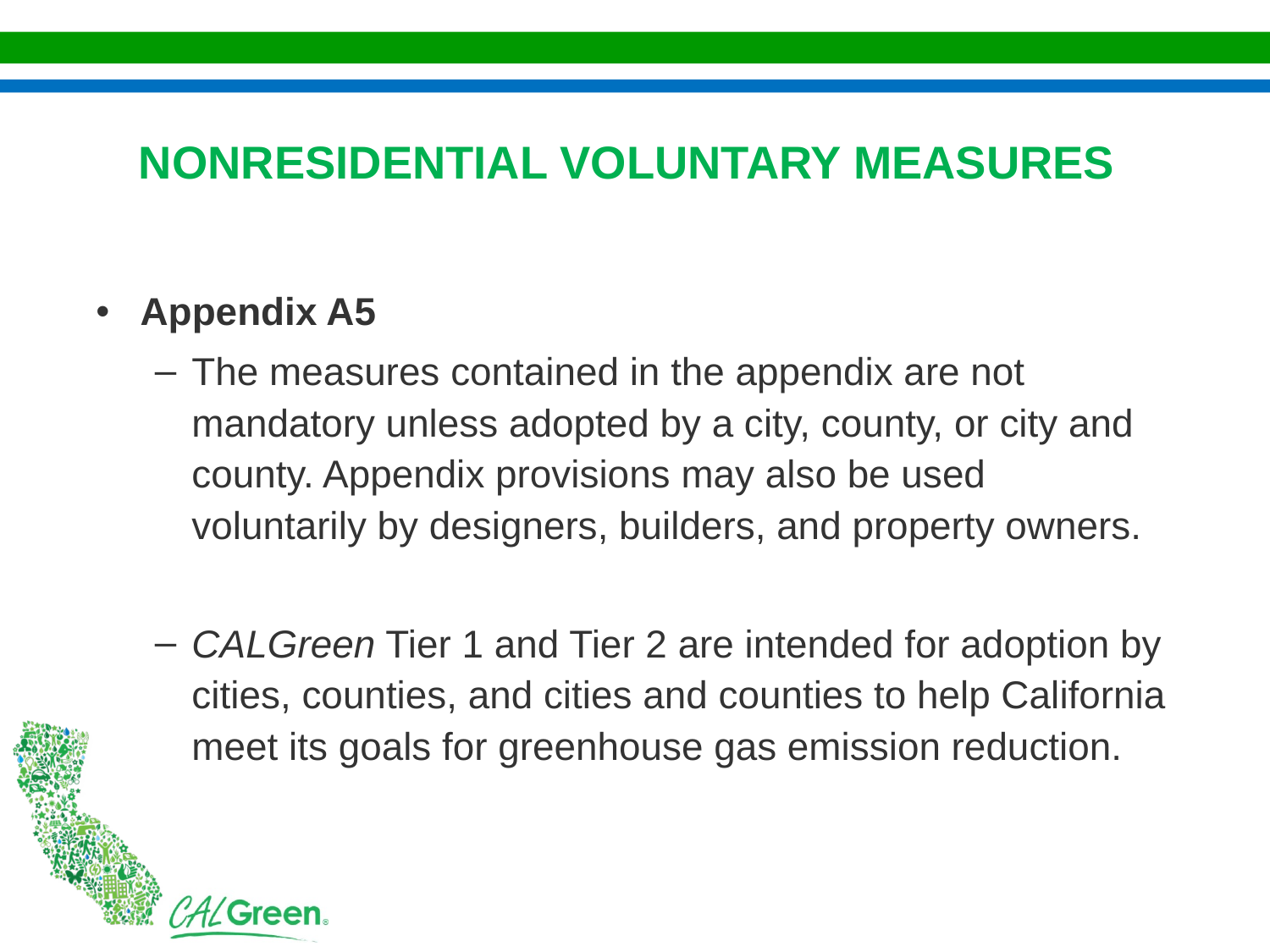

NONRESIDENTIAL VOLUNTARY MEASURES

Appendix A5
The measures contained in the appendix are not mandatory unless adopted by a city, county, or city and county. Appendix provisions may also be used voluntarily by designers, builders, and property owners.

CALGreen Tier 1 and Tier 2 are intended for adoption by cities, counties, and cities and counties to help California meet its goals for greenhouse gas emission reduction.